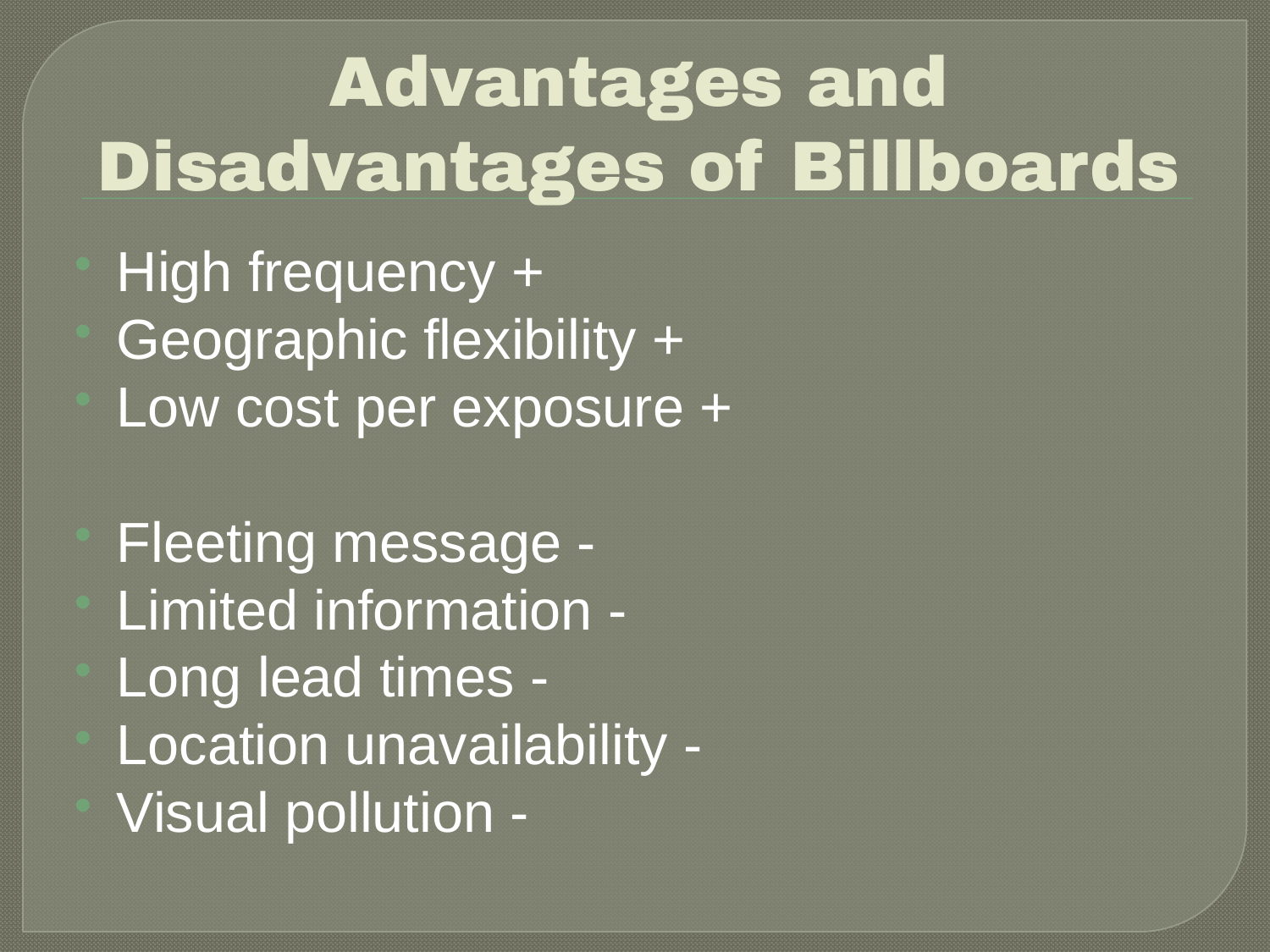

# Advantages and Disadvantages of Billboards
High frequency +
Geographic flexibility +
Low cost per exposure +

Fleeting message -
Limited information -
Long lead times -
Location unavailability -
Visual pollution -